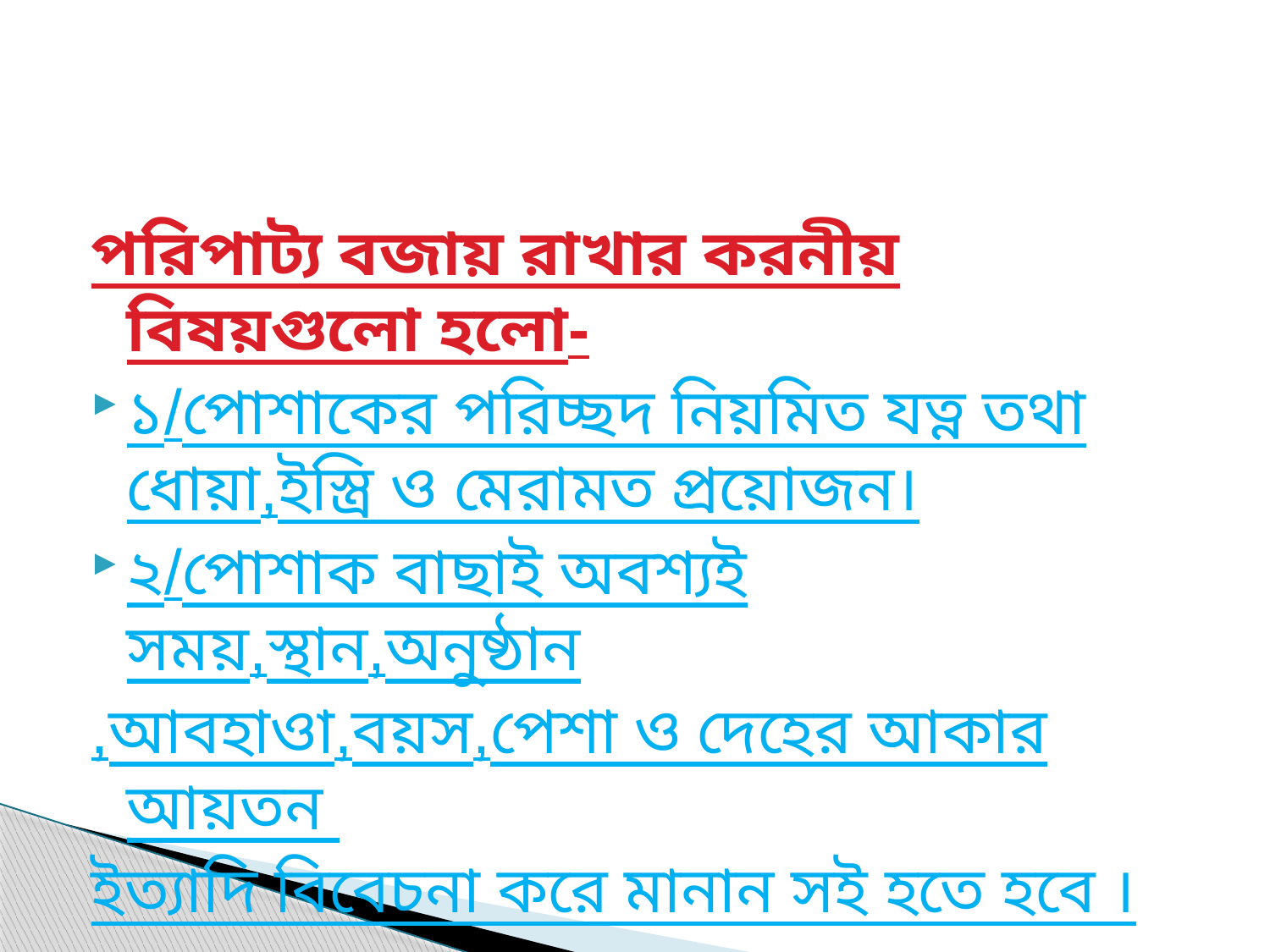

#
পরিপাট্য বজায় রাখার করনীয় বিষয়গুলো হলো-
১/পোশাকের পরিচ্ছদ নিয়মিত যত্ন তথা ধোয়া,ইস্ত্রি ও মেরামত প্রয়োজন।
২/পোশাক বাছাই অবশ্যই সময়,স্থান,অনুষ্ঠান
,আবহাওা,বয়স,পেশা ও দেহের আকার আয়তন
ইত্যাদি বিবেচনা করে মানান সই হতে হবে ।